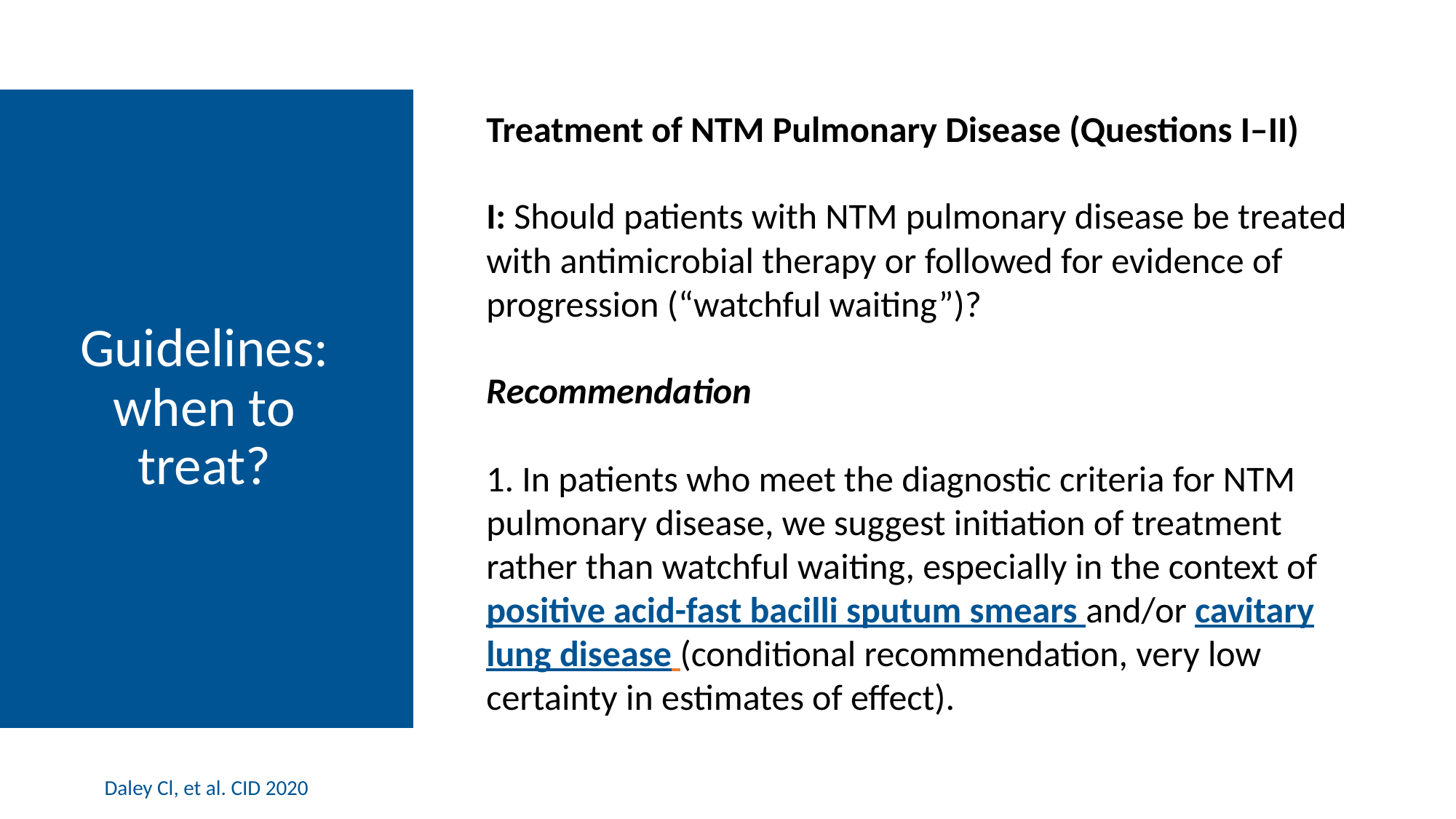

Treatment of NTM Pulmonary Disease (Questions I–II)

I: Should patients with NTM pulmonary disease be treated with antimicrobial therapy or followed for evidence of progression (“watchful waiting”)?

Recommendation

1. In patients who meet the diagnostic criteria for NTM pulmonary disease, we suggest initiation of treatment rather than watchful waiting, especially in the context of positive acid-fast bacilli sputum smears and/or cavitary lung disease (conditional recommendation, very low certainty in estimates of effect).
Guidelines: when to treat?
Daley Cl, et al. CID 2020